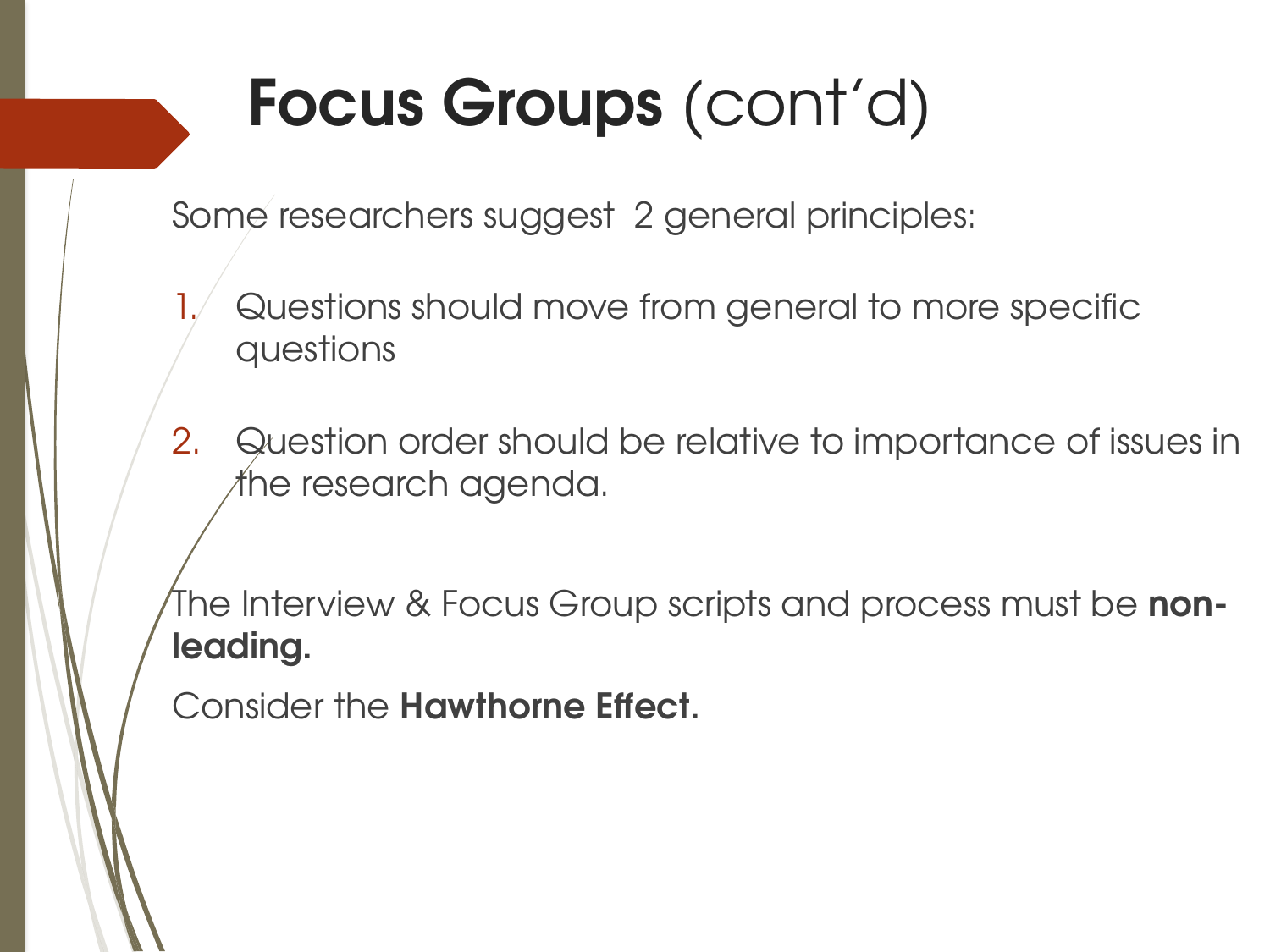

# Focus Groups (cont’d)
Some researchers suggest  2 general principles:

Questions should move from general to more specific questions

Question order should be relative to importance of issues in the research agenda.

The Interview & Focus Group scripts and process must be non-leading.
Consider the Hawthorne Effect.